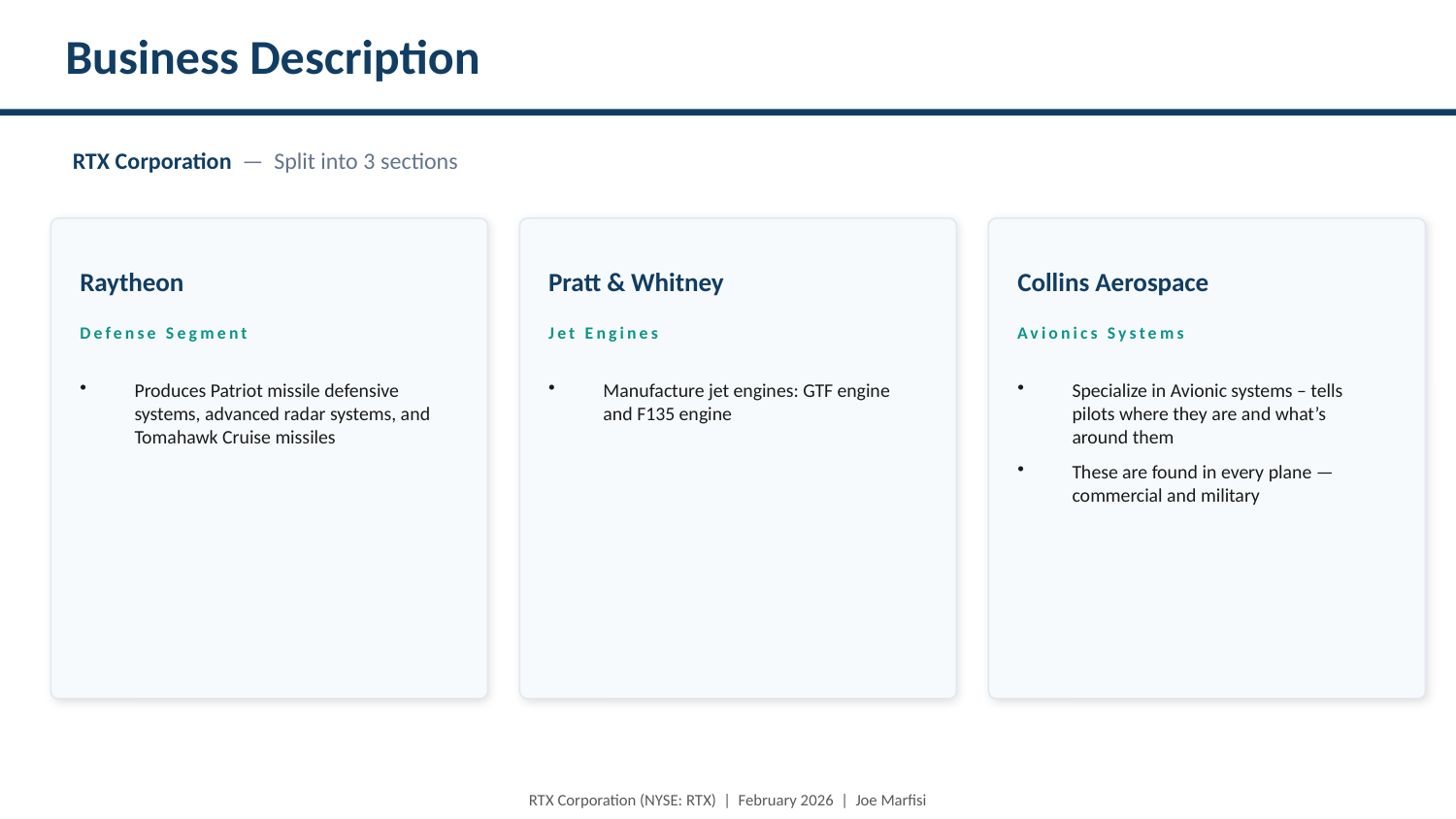

Business Description

RTX Corporation  —  Split into 3 sections

Raytheon
Pratt & Whitney
Collins Aerospace
Defense Segment
Jet Engines
Avionics Systems
Produces Patriot missile defensive systems, advanced radar systems, and Tomahawk Cruise missiles
Manufacture jet engines: GTF engine and F135 engine
Specialize in Avionic systems – tells pilots where they are and what’s around them
These are found in every plane — commercial and military
RTX Corporation (NYSE: RTX)  |  February 2026  |  Joe Marfisi